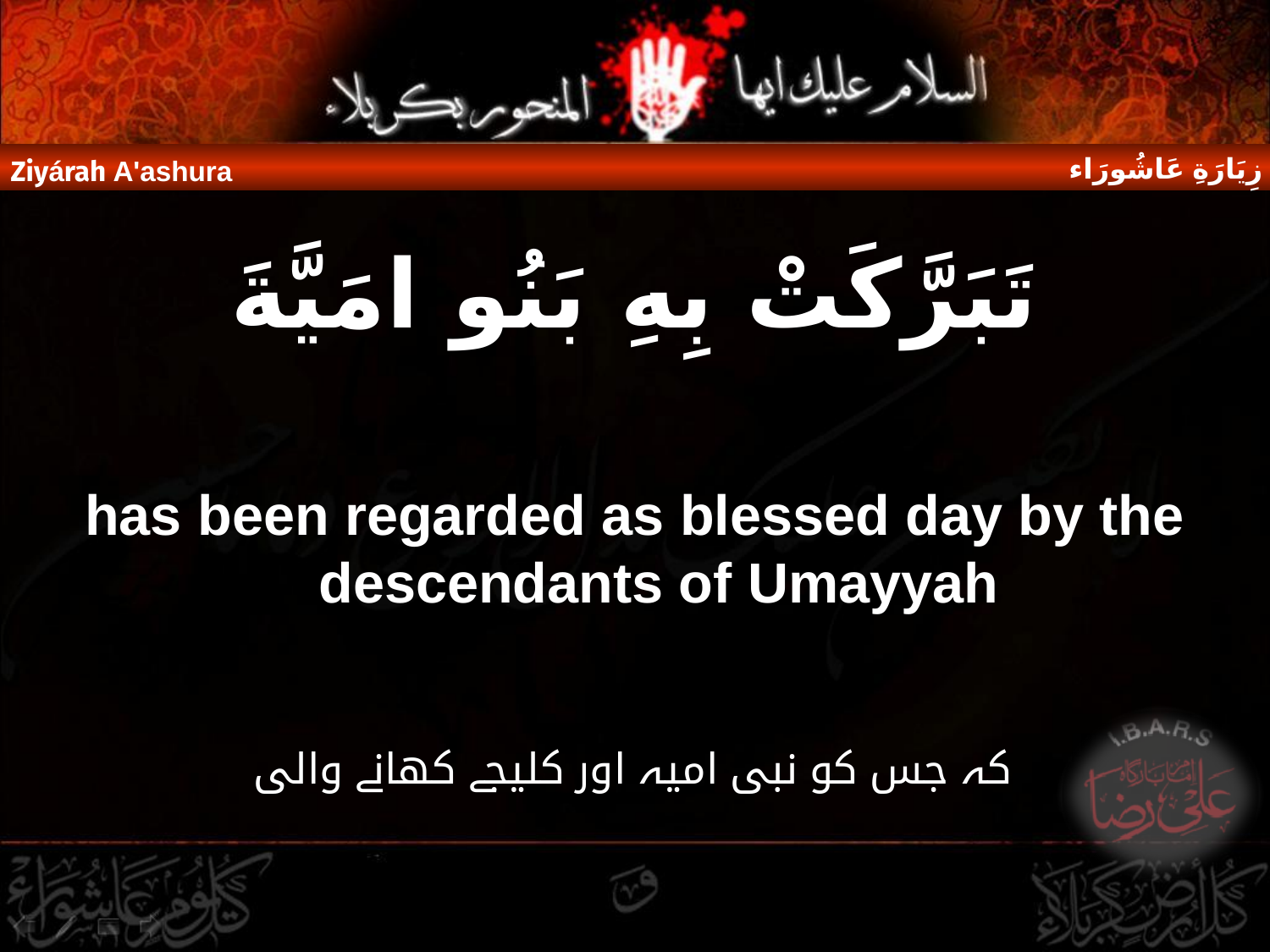

زِيَارَةِ عَاشُورَاء
Ziyárah A'ashura
تَبَرَّكَتْ بِهِ بَنُو امَيَّةَ
has been regarded as blessed day by the descendants of Umayyah
کہ جس کو نبی امیہ اور کلیجے کھانے والی